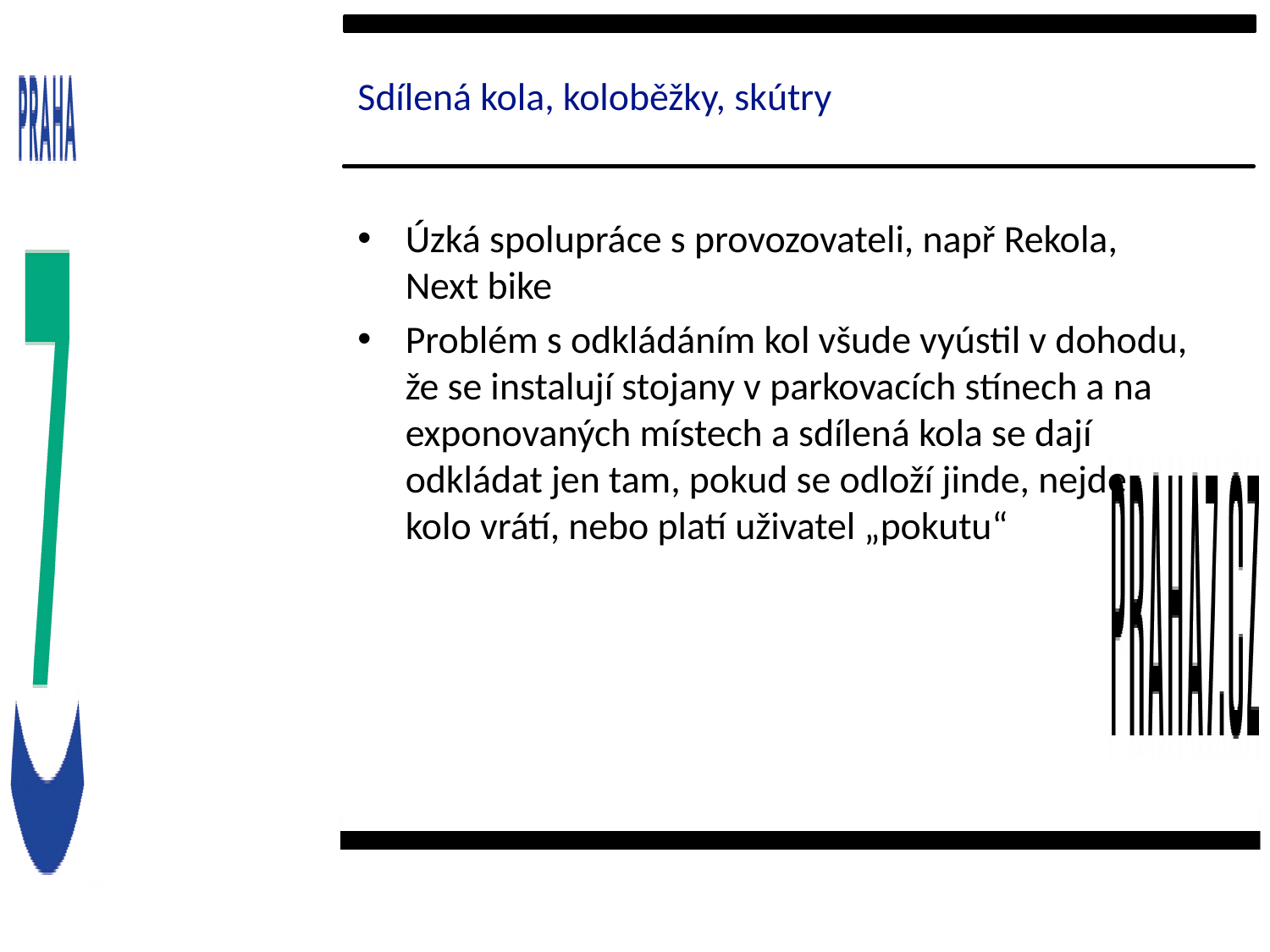

# Sdílená kola, koloběžky, skútry

Úzká spolupráce s provozovateli, např Rekola, Next bike
Problém s odkládáním kol všude vyústil v dohodu, že se instalují stojany v parkovacích stínech a na exponovaných místech a sdílená kola se dají odkládat jen tam, pokud se odloží jinde, nejde kolo vrátí, nebo platí uživatel „pokutu“